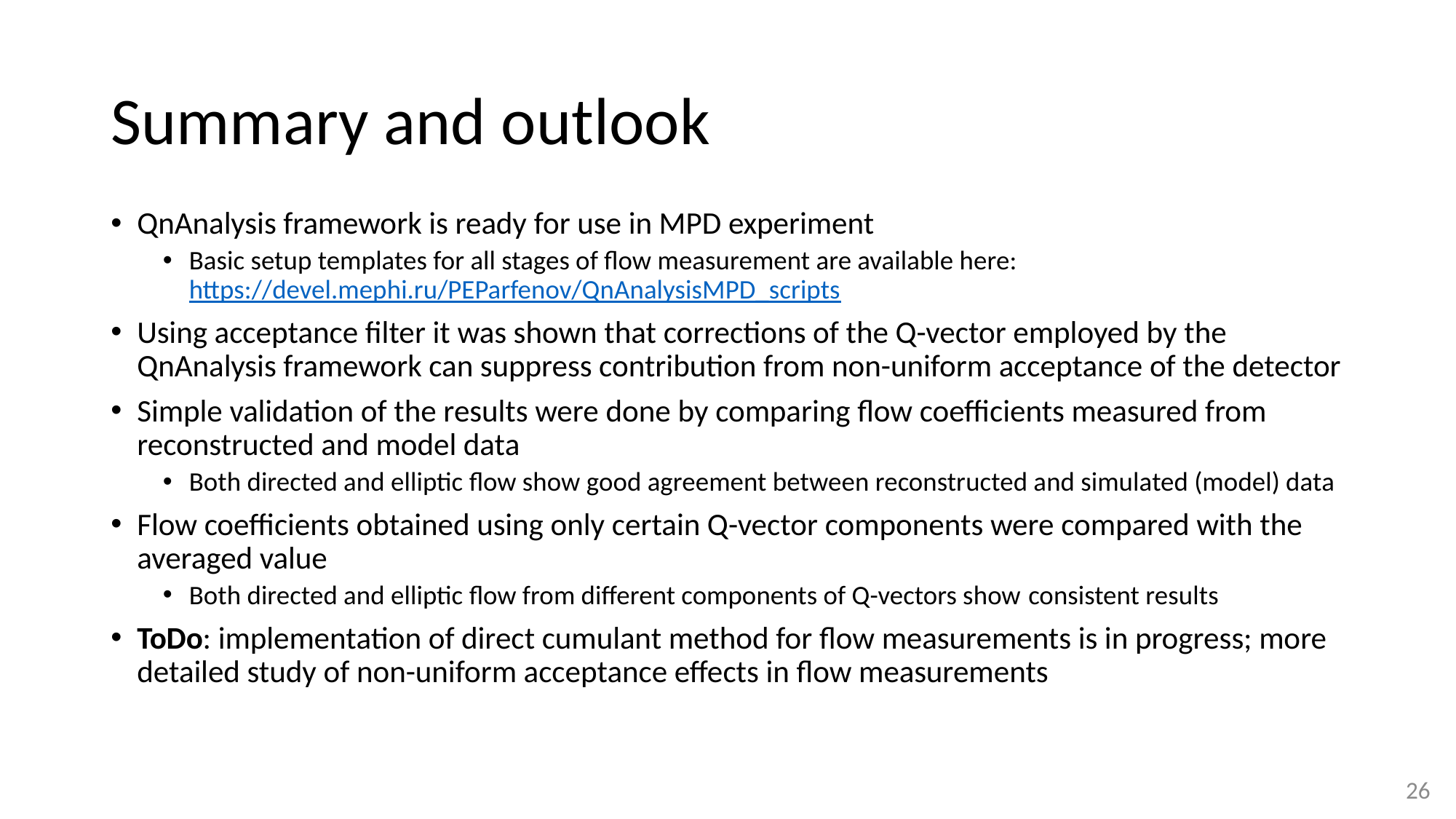

# Summary and outlook
QnAnalysis framework is ready for use in MPD experiment
Basic setup templates for all stages of flow measurement are available here: https://devel.mephi.ru/PEParfenov/QnAnalysisMPD_scripts
Using acceptance filter it was shown that corrections of the Q-vector employed by the QnAnalysis framework can suppress contribution from non-uniform acceptance of the detector
Simple validation of the results were done by comparing flow coefficients measured from reconstructed and model data
Both directed and elliptic flow show good agreement between reconstructed and simulated (model) data
Flow coefficients obtained using only certain Q-vector components were compared with the averaged value
Both directed and elliptic flow from different components of Q-vectors show consistent results
ToDo: implementation of direct cumulant method for flow measurements is in progress; more detailed study of non-uniform acceptance effects in flow measurements
26